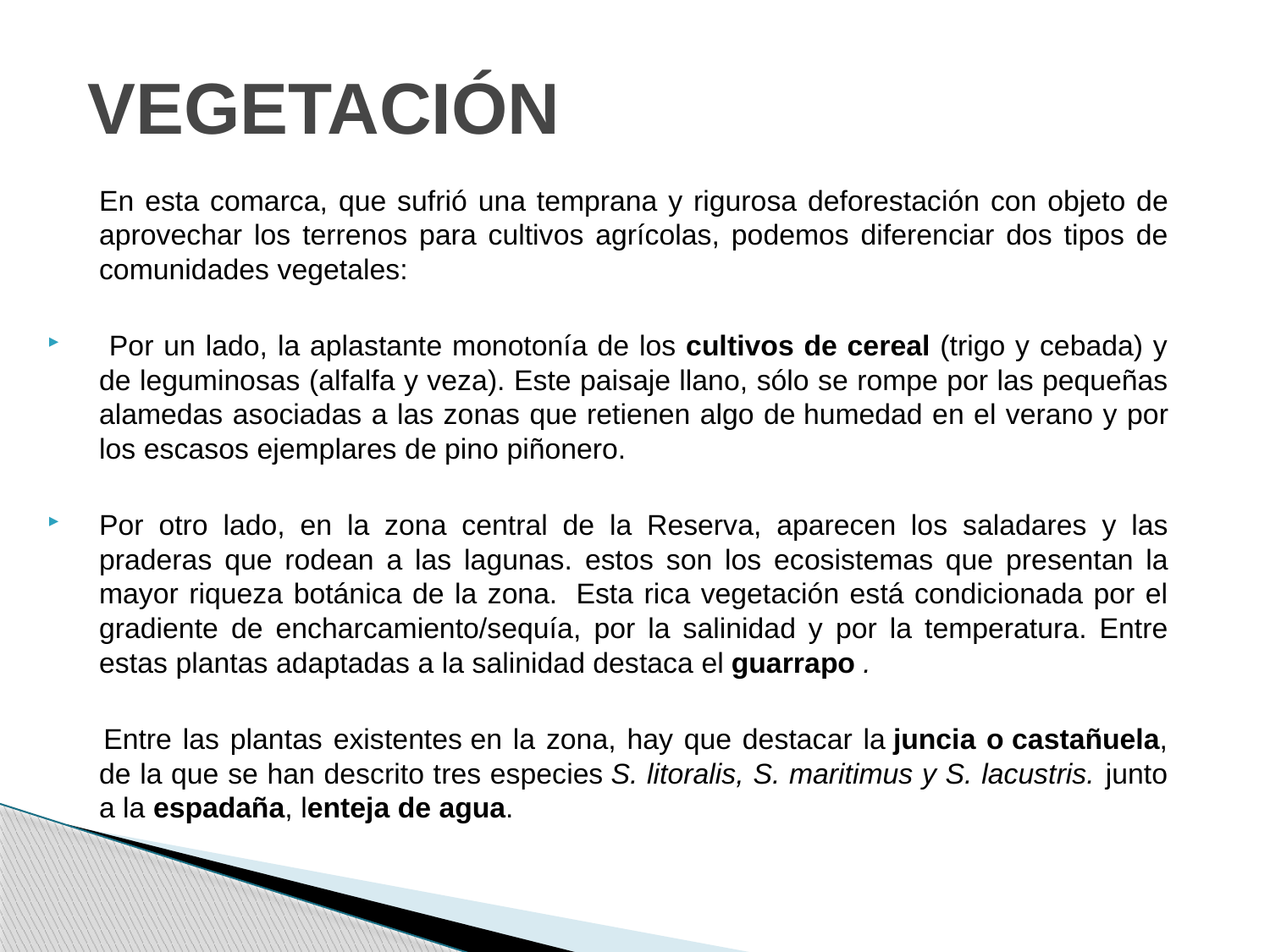

VEGETACIÓN
	En esta comarca, que sufrió una temprana y rigurosa deforestación con objeto de aprovechar los terrenos para cultivos agrícolas, podemos diferenciar dos tipos de comunidades vegetales:

 Por un lado, la aplastante monotonía de los cultivos de cereal (trigo y cebada) y de leguminosas (alfalfa y veza). Este paisaje llano, sólo se rompe por las pequeñas alamedas asociadas a las zonas que retienen algo de humedad en el verano y por los escasos ejemplares de pino piñonero.

Por otro lado, en la zona central de la Reserva, aparecen los saladares y las praderas que rodean a las lagunas. estos son los ecosistemas que presentan la mayor riqueza botánica de la zona.  Esta rica vegetación está condicionada por el gradiente de encharcamiento/sequía, por la salinidad y por la temperatura. Entre estas plantas adaptadas a la salinidad destaca el guarrapo .

    Entre las plantas existentes en la zona, hay que destacar la juncia o castañuela, de la que se han descrito tres especies S. litoralis, S. maritimus y S. lacustris.  junto a la espadaña, lenteja de agua.